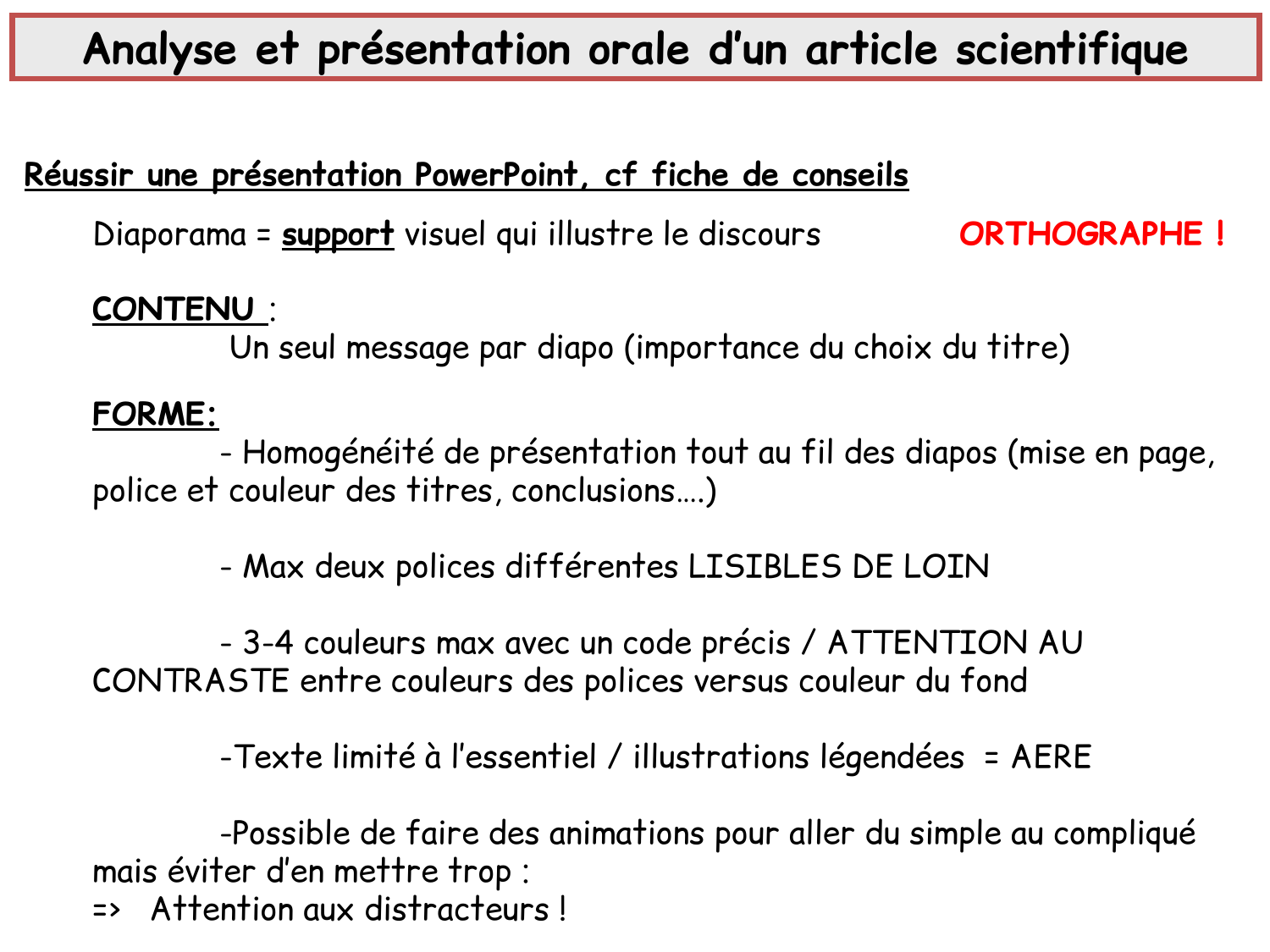

Analyse et présentation orale d’un article scientifique
Réussir une présentation PowerPoint, cf fiche de conseils
Diaporama = support visuel qui illustre le discours
ORTHOGRAPHE !
CONTENU :
	 Un seul message par diapo (importance du choix du titre)
FORME:
	- Homogénéité de présentation tout au fil des diapos (mise en page, police et couleur des titres, conclusions….)

	- Max deux polices différentes LISIBLES DE LOIN

	- 3-4 couleurs max avec un code précis / ATTENTION AU CONTRASTE entre couleurs des polices versus couleur du fond

	-Texte limité à l’essentiel / illustrations légendées  = AERE

	-Possible de faire des animations pour aller du simple au compliqué mais éviter d’en mettre trop :
=>   Attention aux distracteurs !